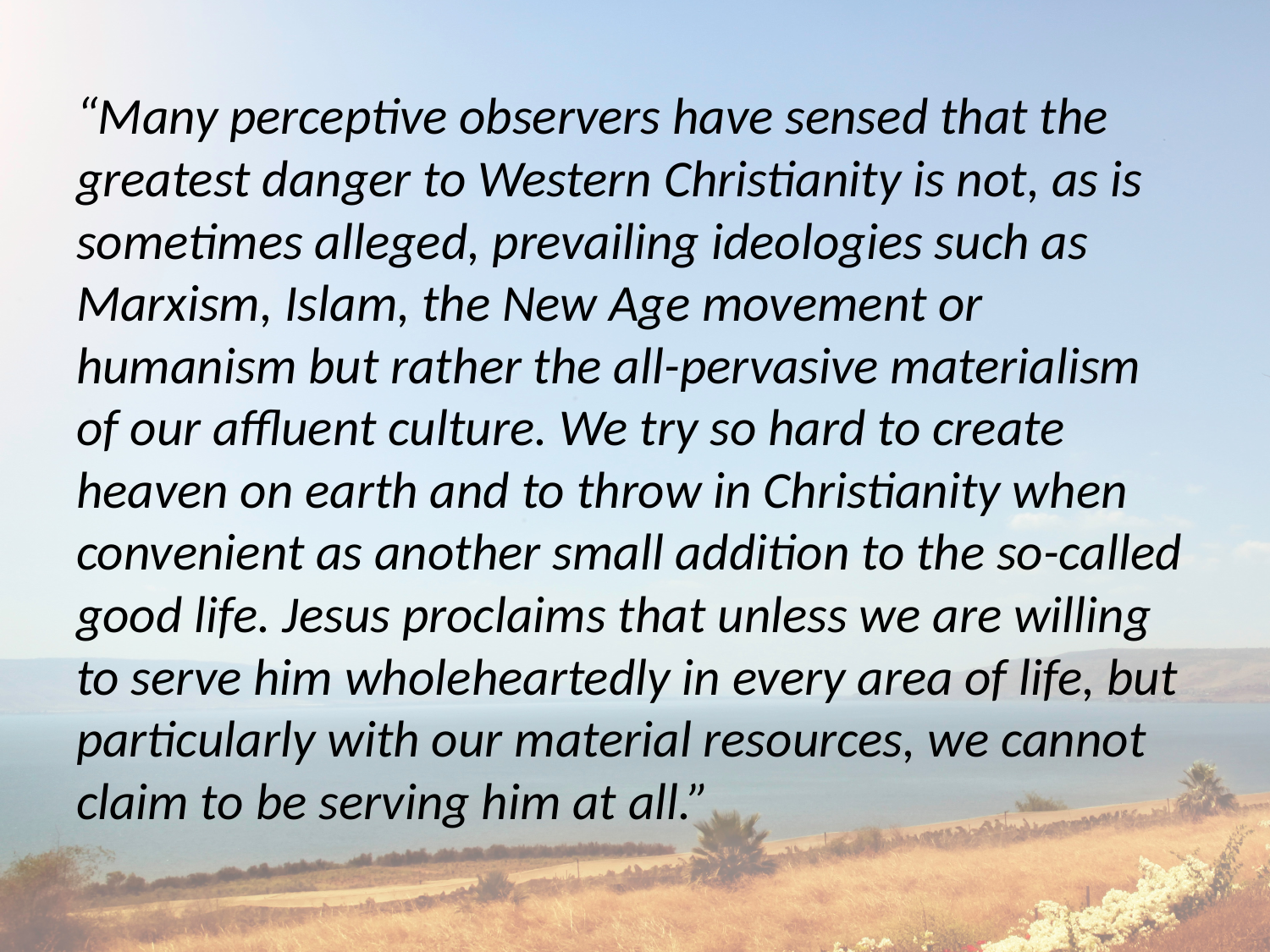

“Many perceptive observers have sensed that the greatest danger to Western Christianity is not, as is sometimes alleged, prevailing ideologies such as Marxism, Islam, the New Age movement or humanism but rather the all-pervasive materialism of our affluent culture. We try so hard to create heaven on earth and to throw in Christianity when convenient as another small addition to the so-called good life. Jesus proclaims that unless we are willing to serve him wholeheartedly in every area of life, but particularly with our material resources, we cannot claim to be serving him at all.”